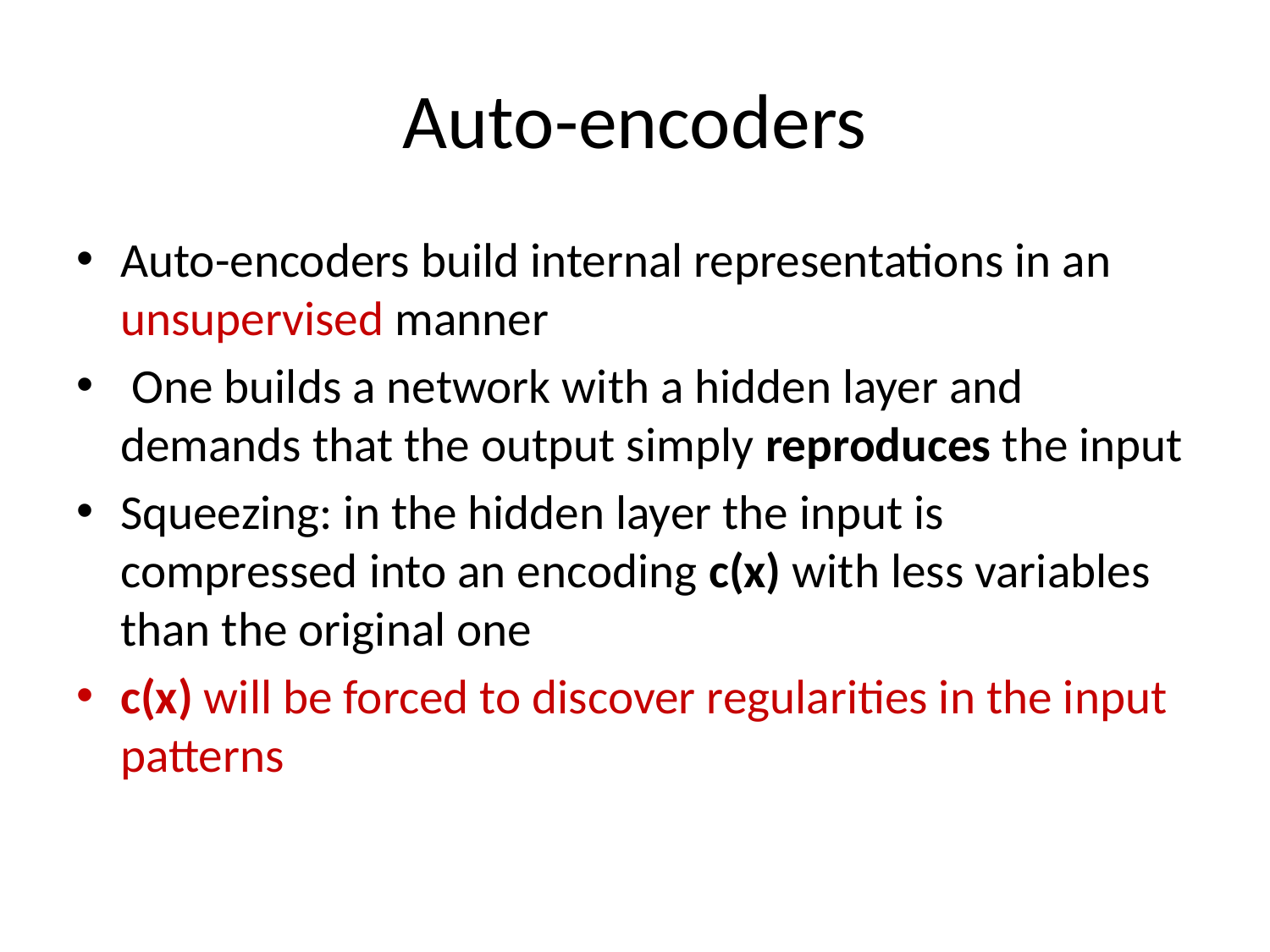

# Auto-encoders
Auto-encoders build internal representations in an unsupervised manner
 One builds a network with a hidden layer and demands that the output simply reproduces the input
Squeezing: in the hidden layer the input is compressed into an encoding c(x) with less variables than the original one
c(x) will be forced to discover regularities in the input patterns